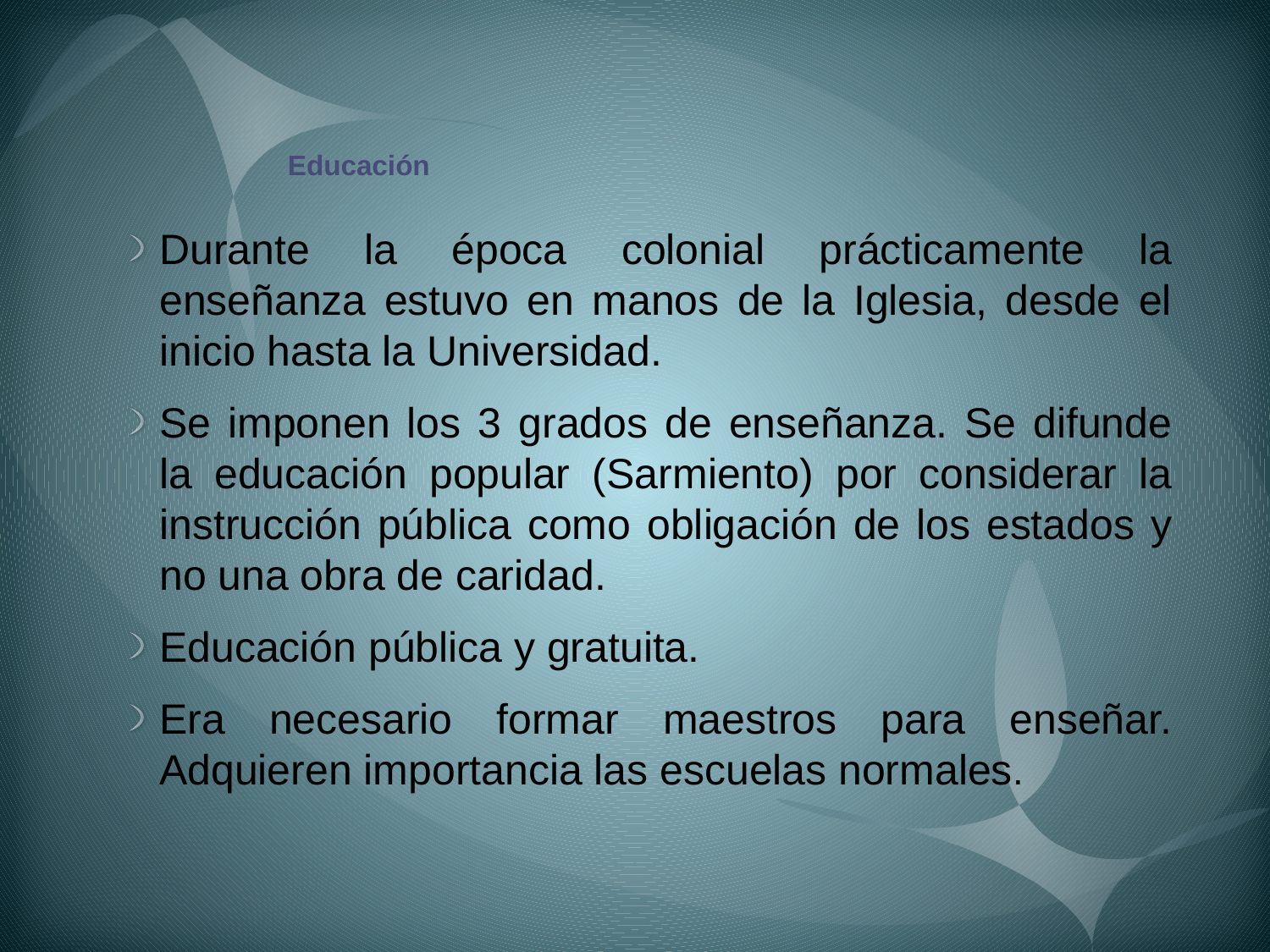

# Educación
Durante la época colonial prácticamente la enseñanza estuvo en manos de la Iglesia, desde el inicio hasta la Universidad.
Se imponen los 3 grados de enseñanza. Se difunde la educación popular (Sarmiento) por considerar la instrucción pública como obligación de los estados y no una obra de caridad.
Educación pública y gratuita.
Era necesario formar maestros para enseñar. Adquieren importancia las escuelas normales.